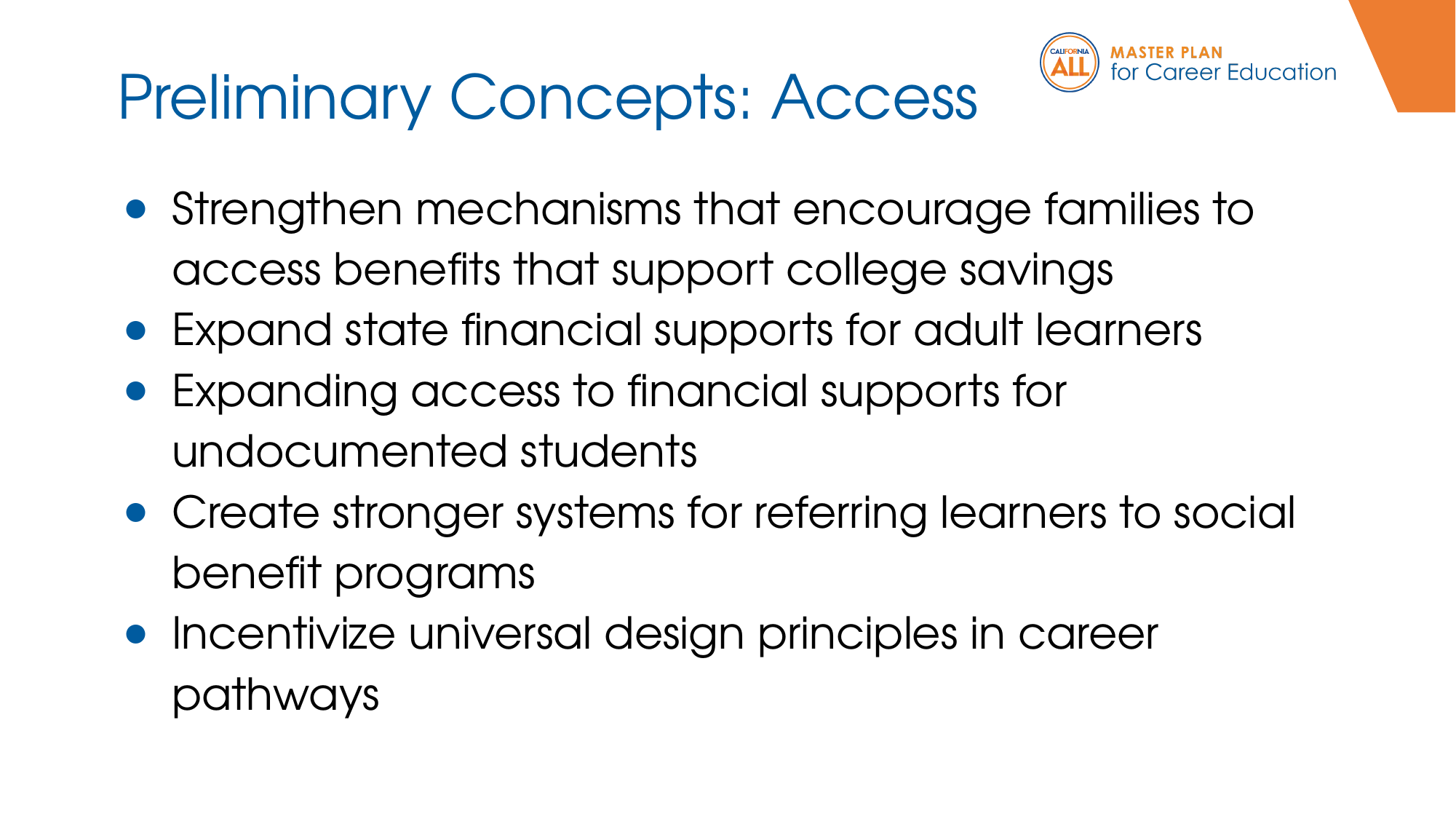

# Preliminary Concepts: Access
Strengthen mechanisms that encourage families to access benefits that support college savings
Expand state financial supports for adult learners
Expanding access to financial supports for undocumented students
Create stronger systems for referring learners to social benefit programs
Incentivize universal design principles in career pathways